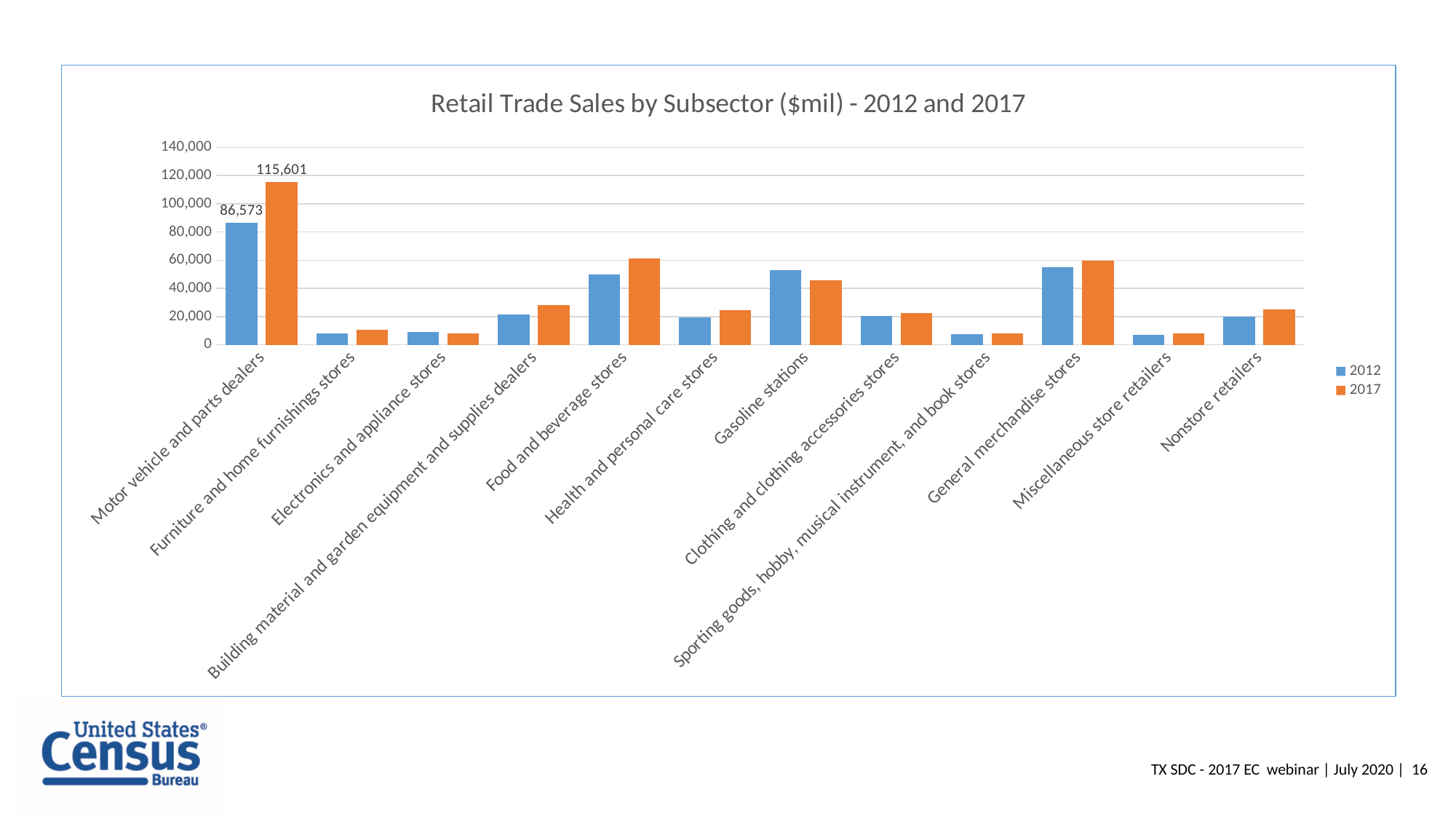

### Chart: Retail Trade Sales by Subsector ($mil) - 2012 and 2017

| Category | 2012 | 2017 |
|---|---|---|
| Motor vehicle and parts dealers | 86572.661 | 115601.363 |
| Furniture and home furnishings stores | 7908.317 | 10328.437 |
| Electronics and appliance stores | 8840.383 | 8036.829 |
| Building material and garden equipment and supplies dealers | 21228.848 | 28228.672 |
| Food and beverage stores | 50068.886 | 61419.032 |
| Health and personal care stores | 19407.576 | 24669.646 |
| Gasoline stations | 53185.314 | 45700.758 |
| Clothing and clothing accessories stores | 20214.309 | 22228.462 |
| Sporting goods, hobby, musical instrument, and book stores | 7353.677 | 7849.136 |
| General merchandise stores | 54731.197 | 59811.87 |
| Miscellaneous store retailers | 6787.908 | 8122.619 |
| Nonstore retailers | 19817.3 | 25235.053 |
TX SDC - 2017 EC  webinar | July 2020 |  16